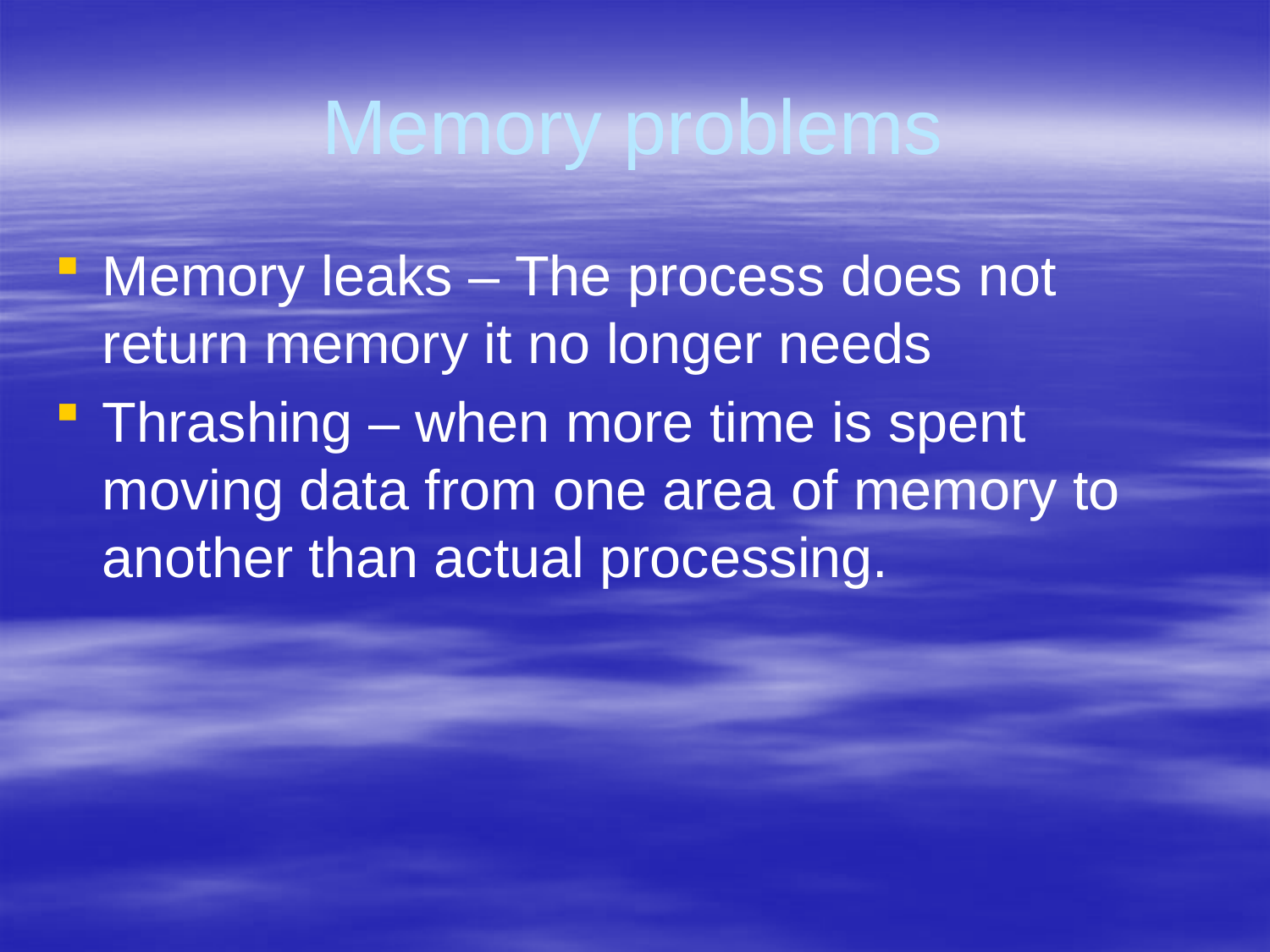

# Memory problems
Memory leaks – The process does not return memory it no longer needs
Thrashing – when more time is spent moving data from one area of memory to another than actual processing.